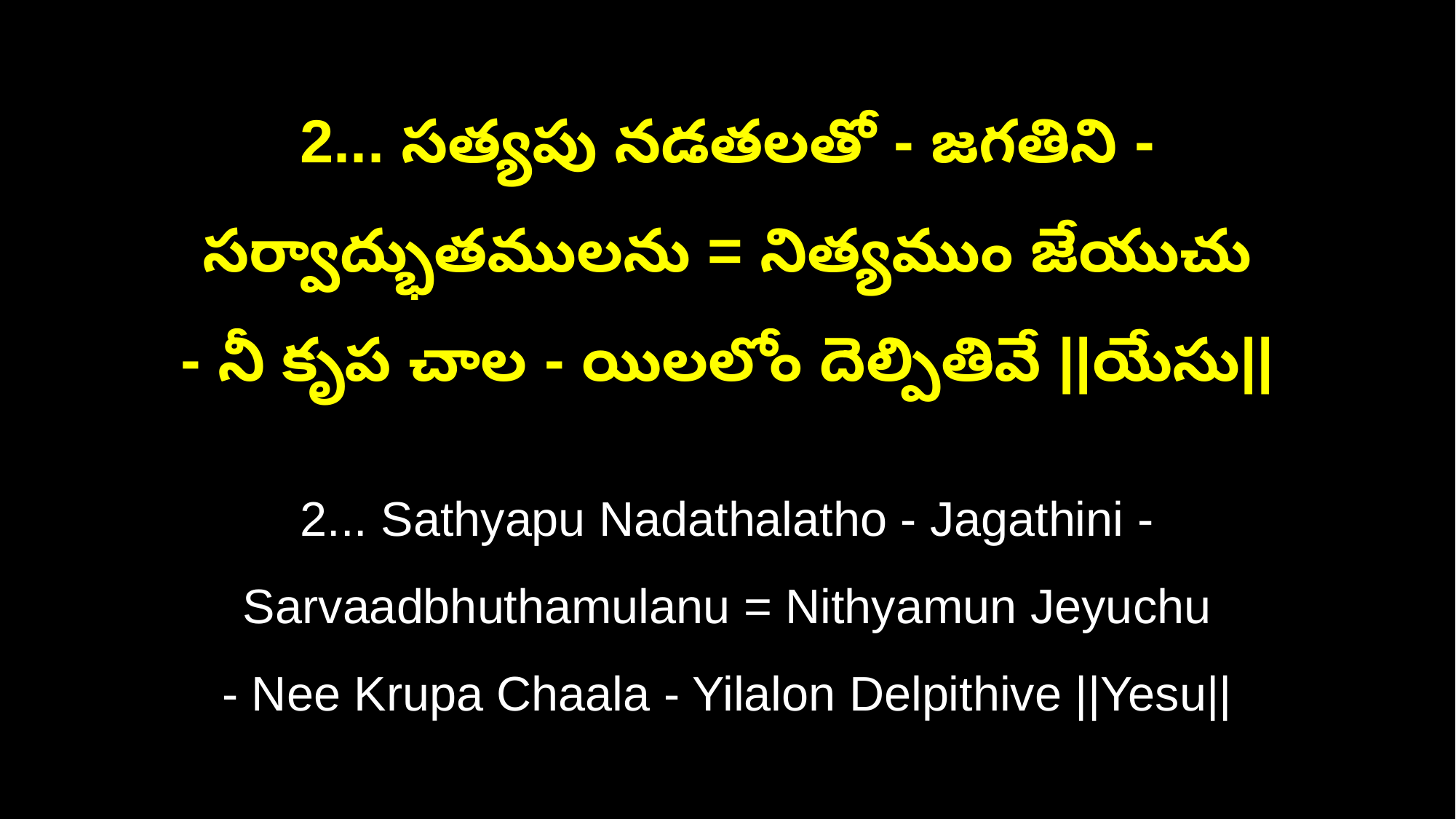

2... సత్యపు నడతలతో - జగతిని - సర్వాద్భుతములను = నిత్యముం జేయుచు
- నీ కృప చాల - యిలలోం దెల్పితివే ||యేసు||
2... Sathyapu Nadathalatho - Jagathini - Sarvaadbhuthamulanu = Nithyamun Jeyuchu
- Nee Krupa Chaala - Yilalon Delpithive ||Yesu||